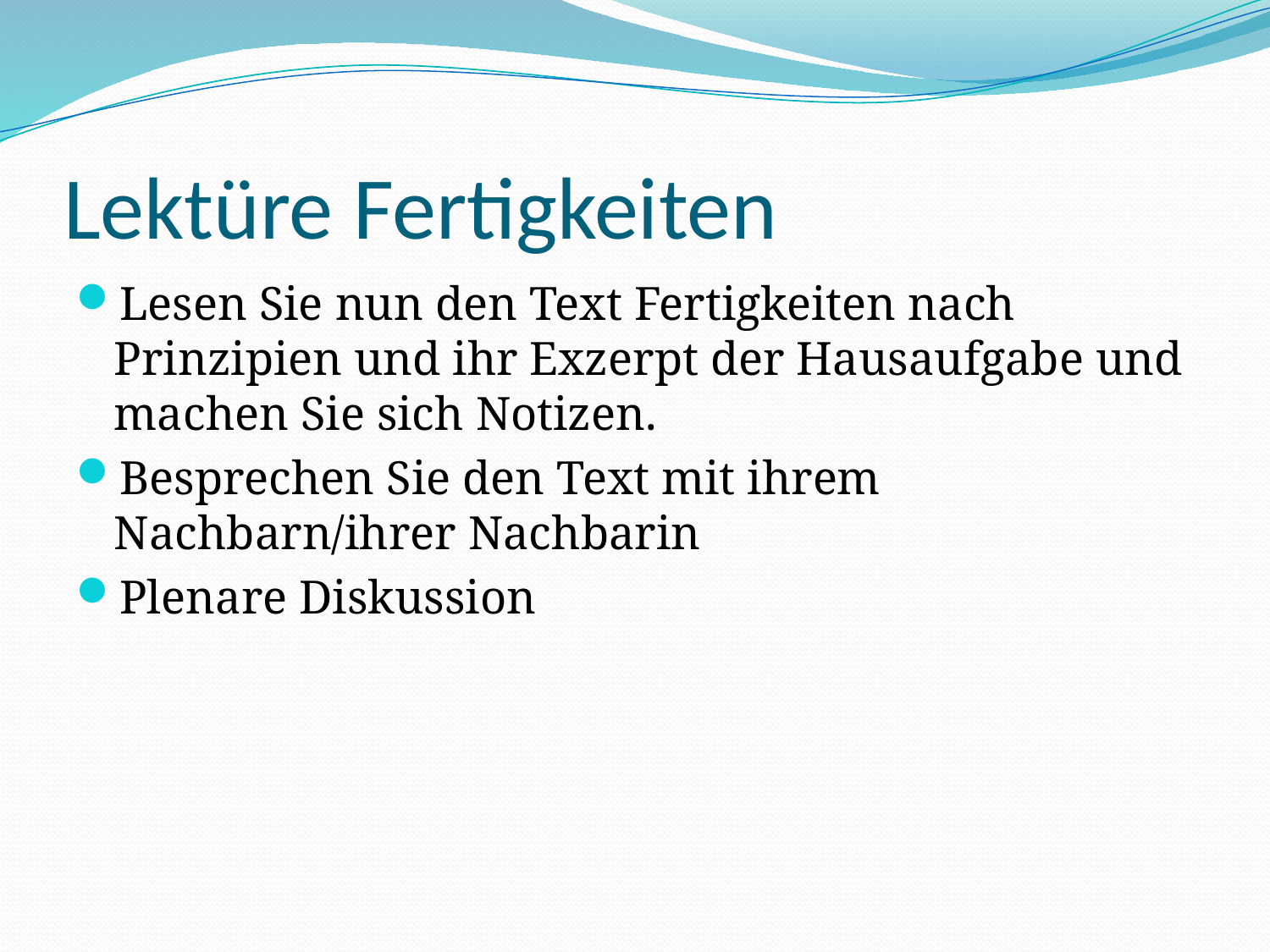

# Lektüre Fertigkeiten
Lesen Sie nun den Text Fertigkeiten nach Prinzipien und ihr Exzerpt der Hausaufgabe und machen Sie sich Notizen.
Besprechen Sie den Text mit ihrem Nachbarn/ihrer Nachbarin
Plenare Diskussion